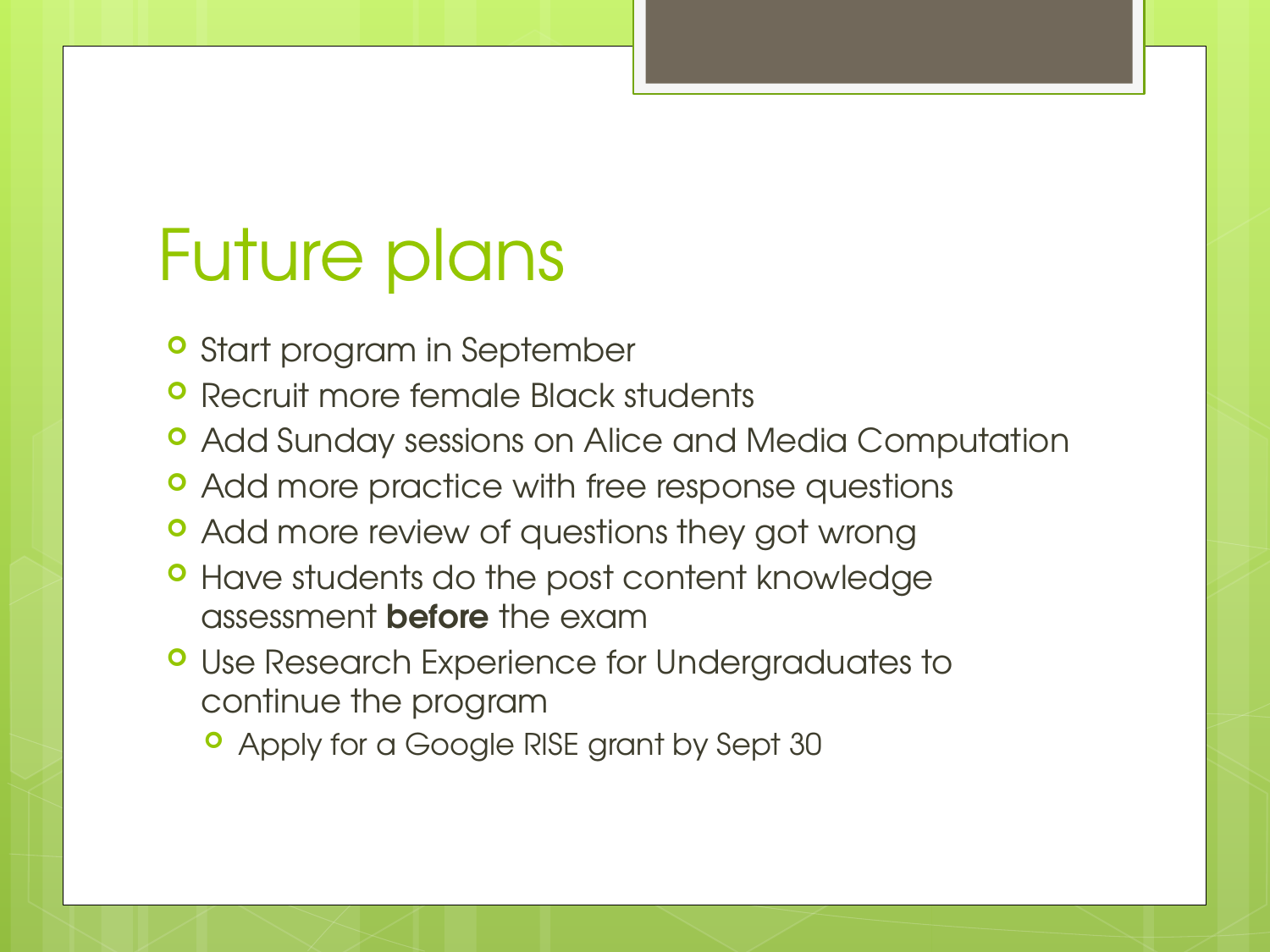

# Future plans
Start program in September
Recruit more female Black students
Add Sunday sessions on Alice and Media Computation
Add more practice with free response questions
Add more review of questions they got wrong
Have students do the post content knowledge assessment before the exam
Use Research Experience for Undergraduates to continue the program
Apply for a Google RISE grant by Sept 30